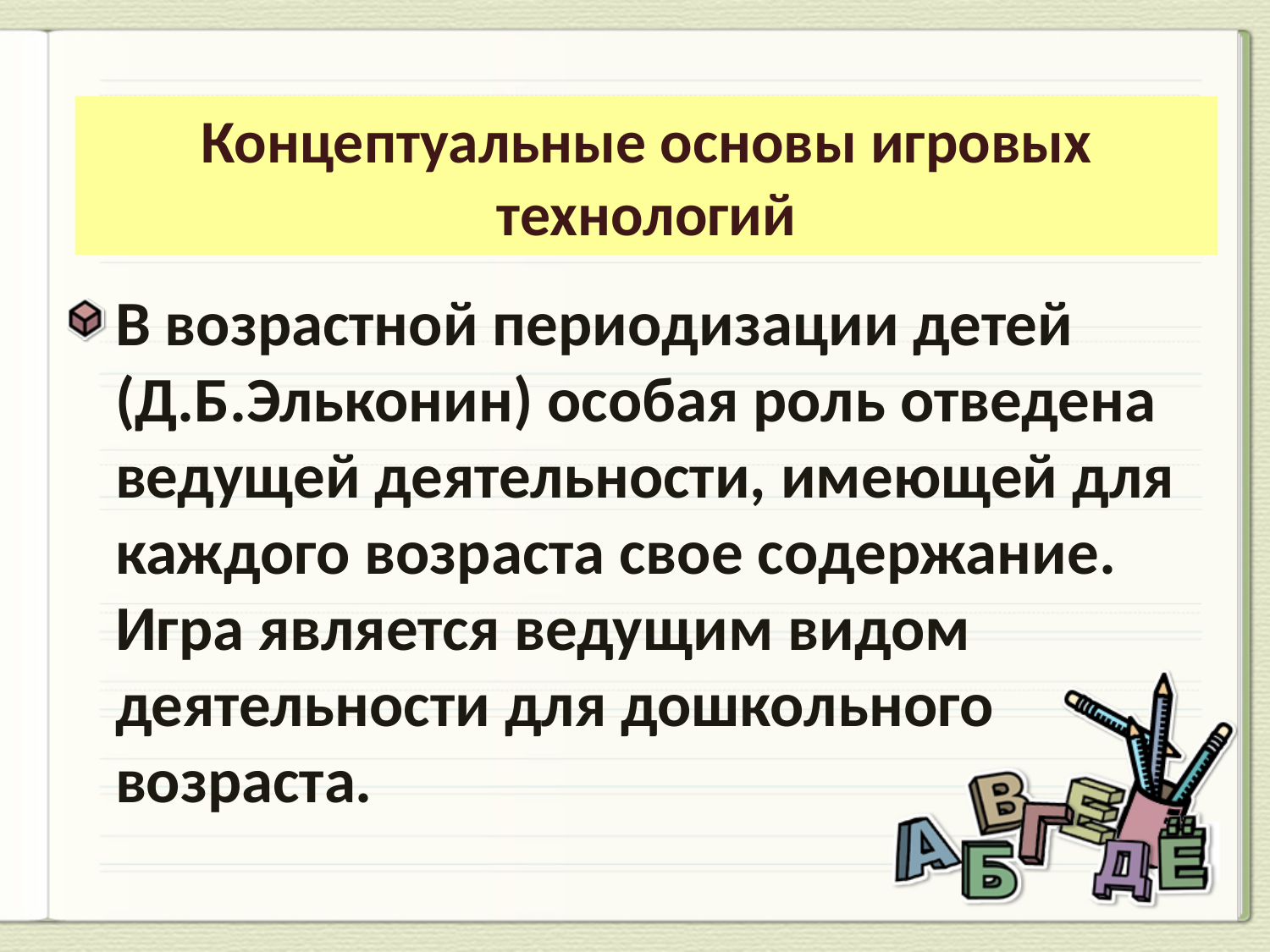

Концептуальные основы игровых технологий
В возрастной периодизации детей (Д.Б.Эльконин) особая роль отведена ведущей деятельности, имеющей для каждого возраста свое содержание. Игра является ведущим видом деятельности для дошкольного возраста.